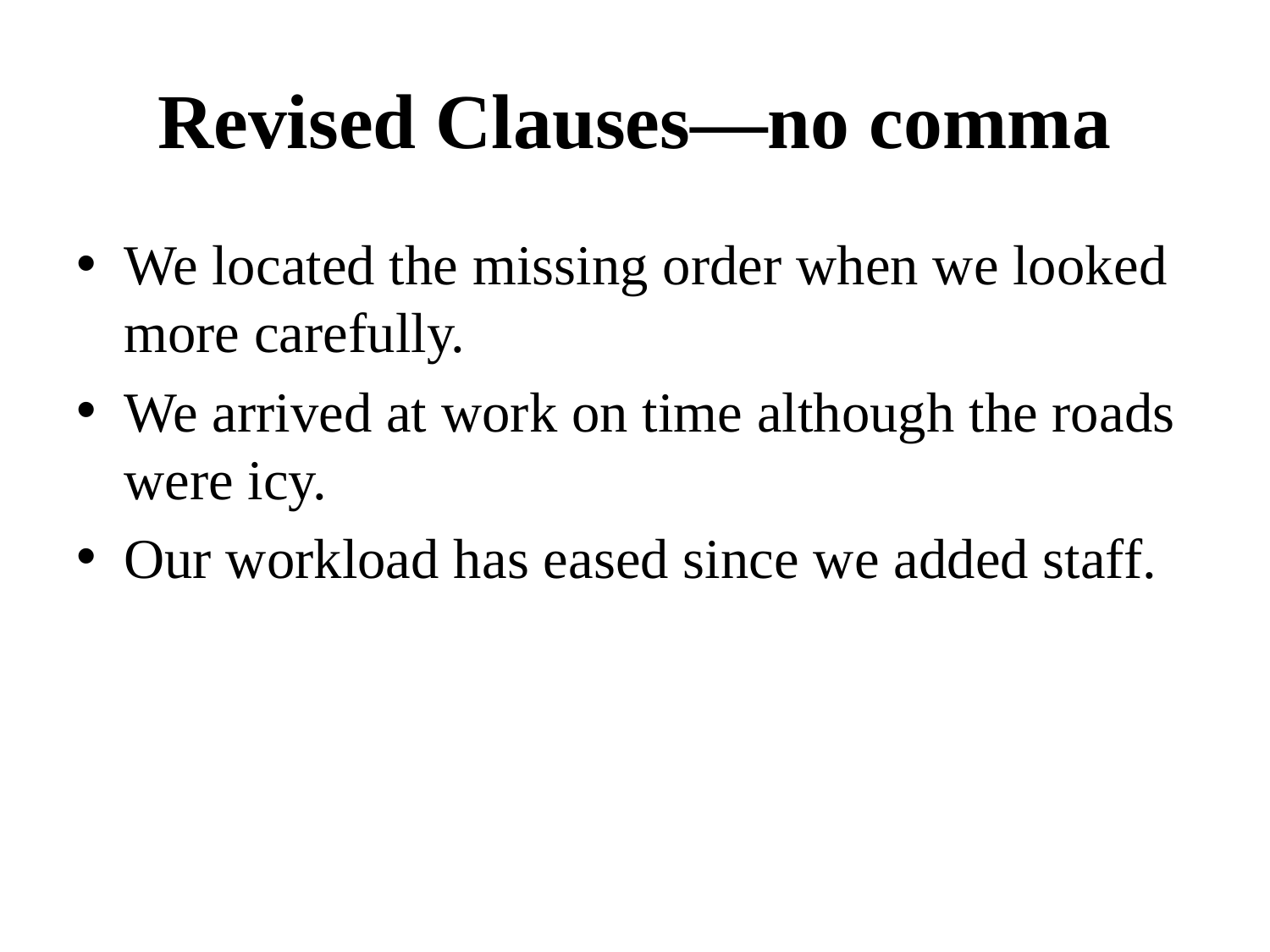

# Revised Clauses—no comma
We located the missing order when we looked more carefully.
We arrived at work on time although the roads were icy.
Our workload has eased since we added staff.